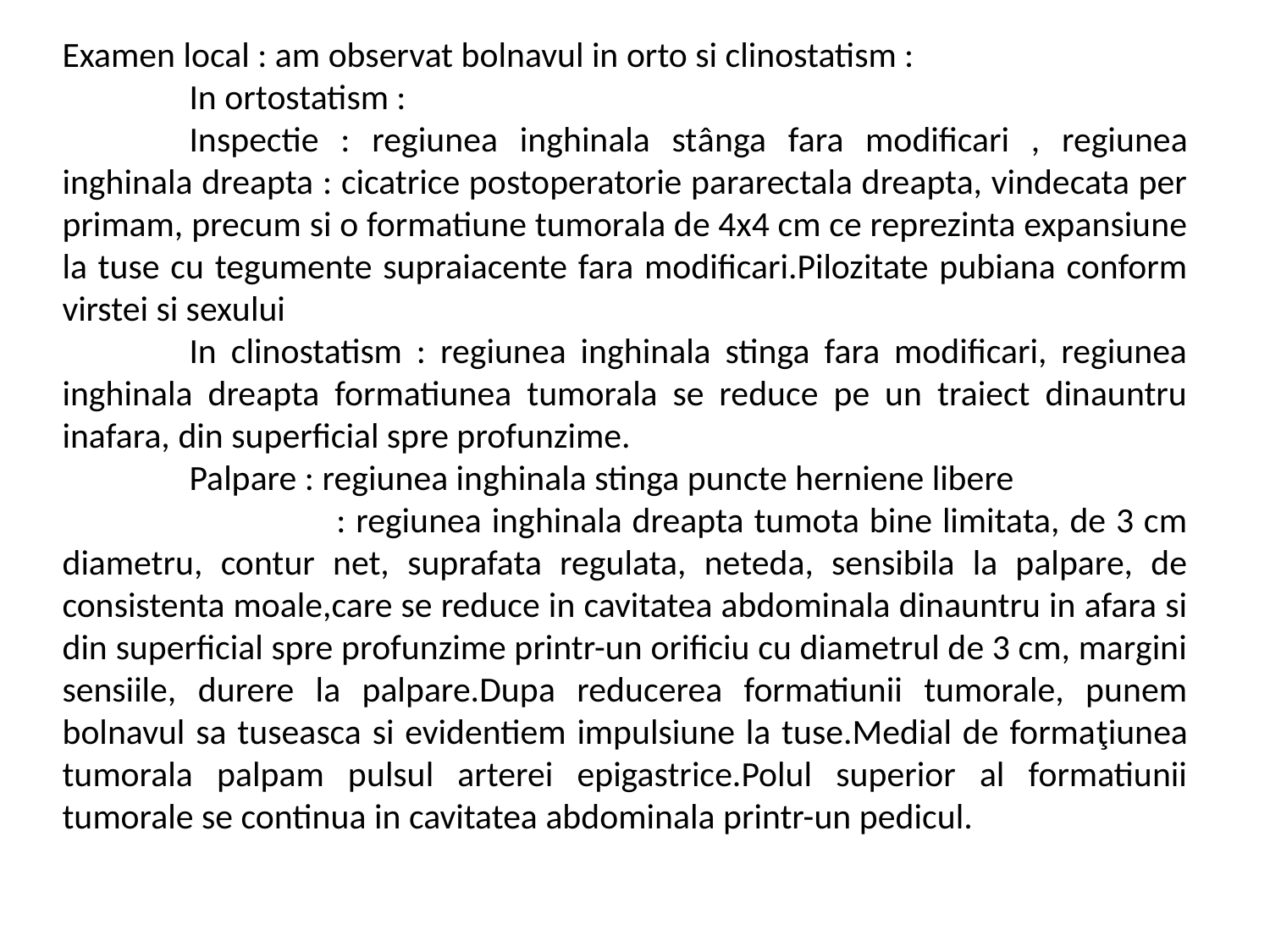

Examen local : am observat bolnavul in orto si clinostatism :
	In ortostatism :
	Inspectie : regiunea inghinala stânga fara modificari , regiunea inghinala dreapta : cicatrice postoperatorie pararectala dreapta, vindecata per primam, precum si o formatiune tumorala de 4x4 cm ce reprezinta expansiune la tuse cu tegumente supraiacente fara modificari.Pilozitate pubiana conform virstei si sexului
	In clinostatism : regiunea inghinala stinga fara modificari, regiunea inghinala dreapta formatiunea tumorala se reduce pe un traiect dinauntru inafara, din superficial spre profunzime.
	Palpare : regiunea inghinala stinga puncte herniene libere
		  : regiunea inghinala dreapta tumota bine limitata, de 3 cm diametru, contur net, suprafata regulata, neteda, sensibila la palpare, de consistenta moale,care se reduce in cavitatea abdominala dinauntru in afara si din superficial spre profunzime printr-un orificiu cu diametrul de 3 cm, margini sensiile, durere la palpare.Dupa reducerea formatiunii tumorale, punem bolnavul sa tuseasca si evidentiem impulsiune la tuse.Medial de formaţiunea tumorala palpam pulsul arterei epigastrice.Polul superior al formatiunii tumorale se continua in cavitatea abdominala printr-un pedicul.